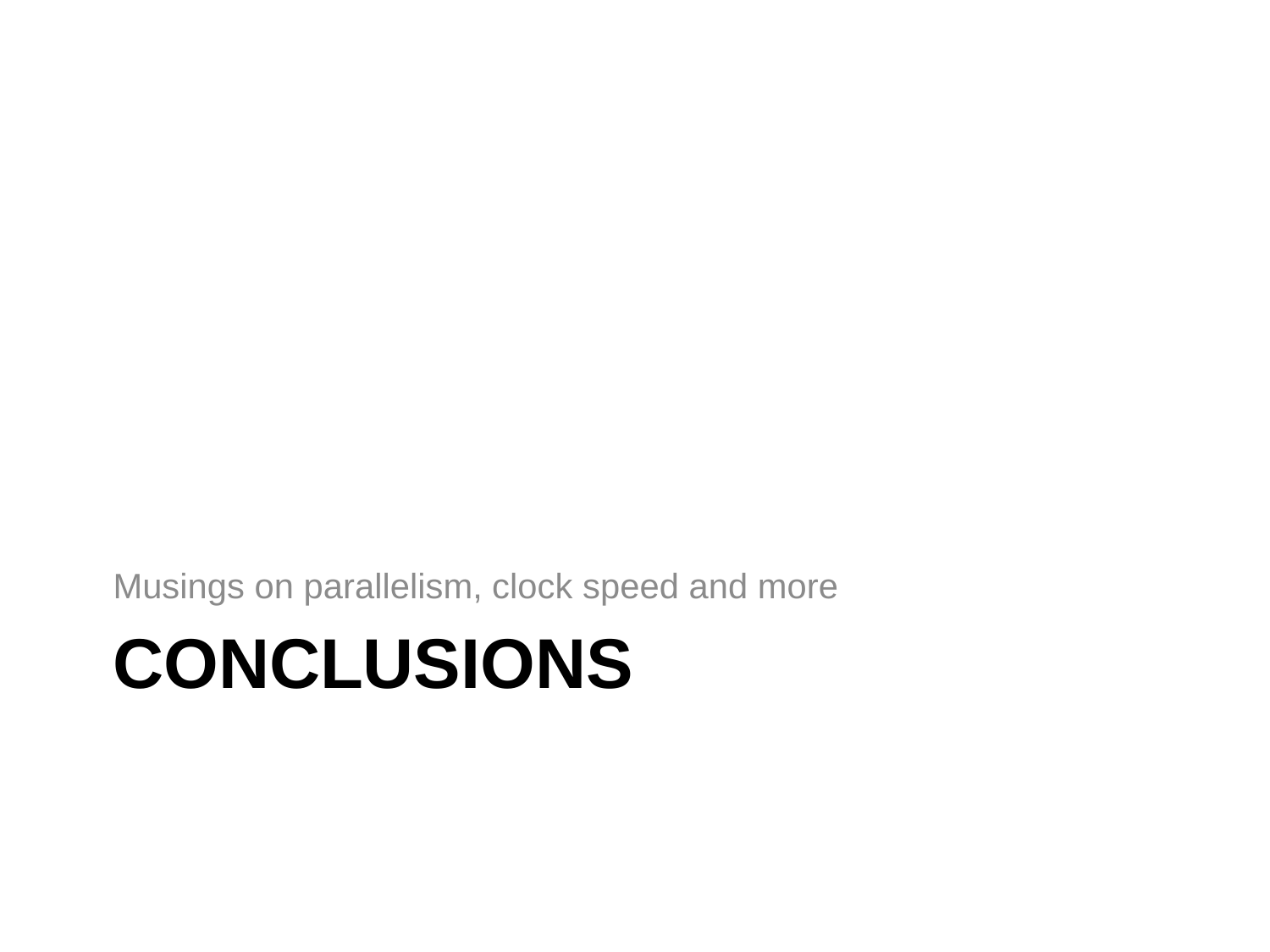

Musings on parallelism, clock speed and more
# Conclusions